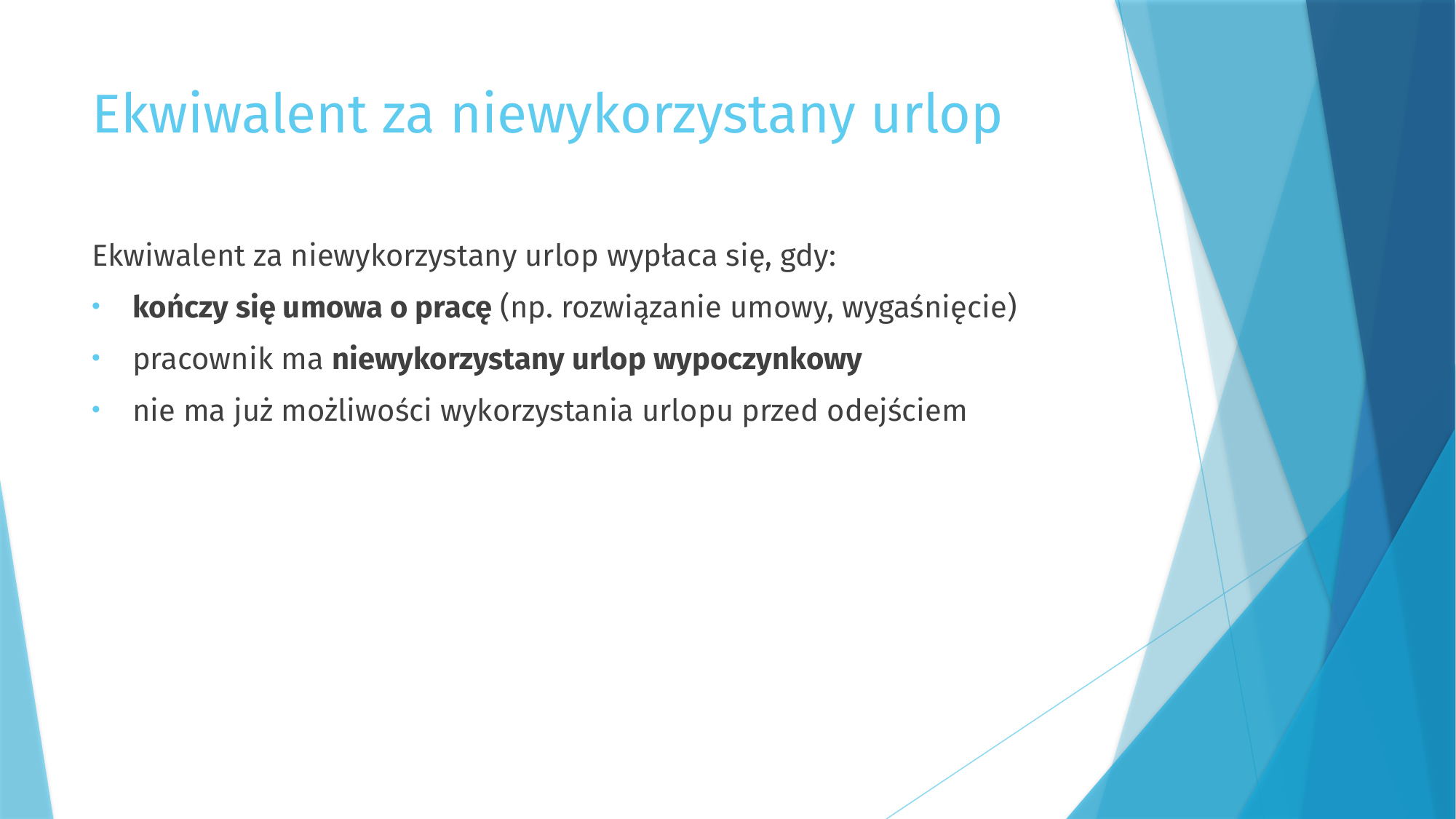

# Ekwiwalent za niewykorzystany urlop
Ekwiwalent za niewykorzystany urlop wypłaca się, gdy:
kończy się umowa o pracę (np. rozwiązanie umowy, wygaśnięcie)
pracownik ma niewykorzystany urlop wypoczynkowy
nie ma już możliwości wykorzystania urlopu przed odejściem